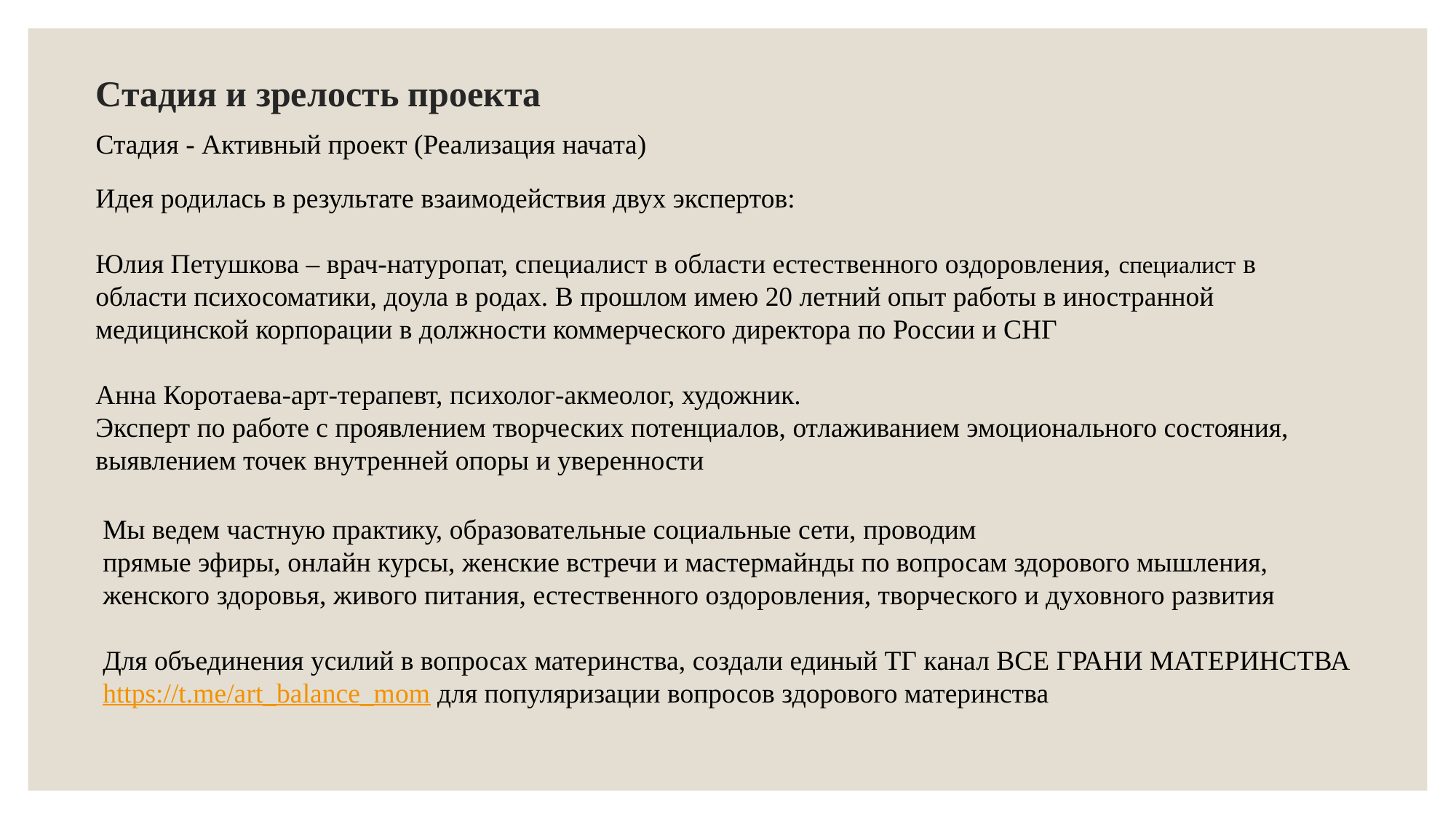

# Стадия и зрелость проекта
Стадия - Активный проект (Реализация начата)
Идея родилась в результате взаимодействия двух экспертов:

Юлия Петушкова – врач-натуропат, специалист в области естественного оздоровления, специалист в области психосоматики, доула в родах. В прошлом имею 20 летний опыт работы в иностранной медицинской корпорации в должности коммерческого директора по России и СНГ

Анна Коротаева-арт-терапевт, психолог-акмеолог, художник.
Эксперт по работе с проявлением творческих потенциалов, отлаживанием эмоционального состояния, выявлением точек внутренней опоры и уверенности

Мы ведем частную практику, образовательные социальные сети, проводим
прямые эфиры, онлайн курсы, женские встречи и мастермайнды по вопросам здорового мышления,
женского здоровья, живого питания, естественного оздоровления, творческого и духовного развития

Для объединения усилий в вопросах материнства, создали единый ТГ канал ВСЕ ГРАНИ МАТЕРИНСТВА https://t.me/art_balance_mom для популяризации вопросов здорового материнства